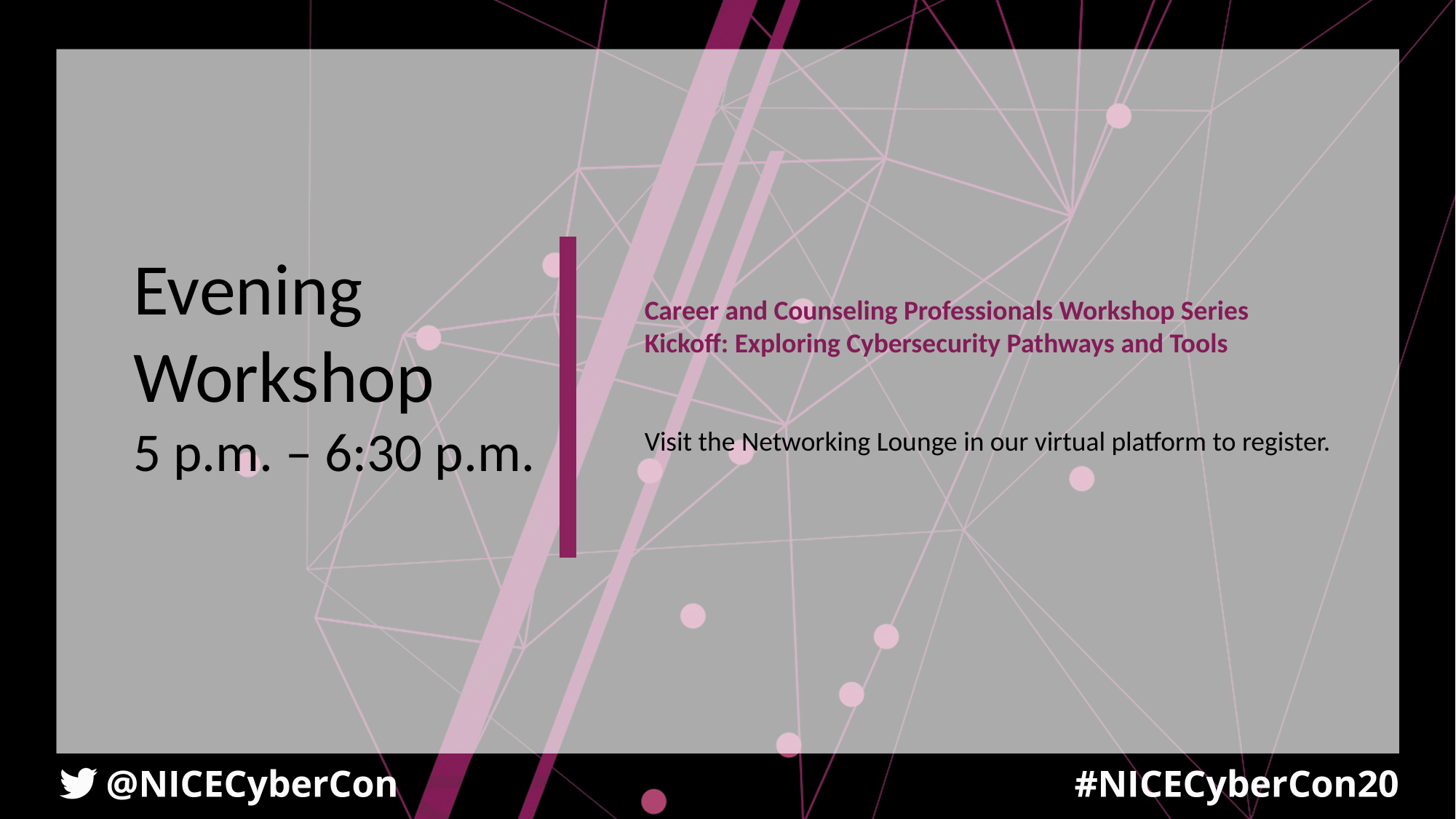

Evening Workshop
5 p.m. – 6:30 p.m.

Career and Counseling Professionals Workshop Series Kickoff: Exploring Cybersecurity Pathways and Tools

Visit the Networking Lounge in our virtual platform to register.